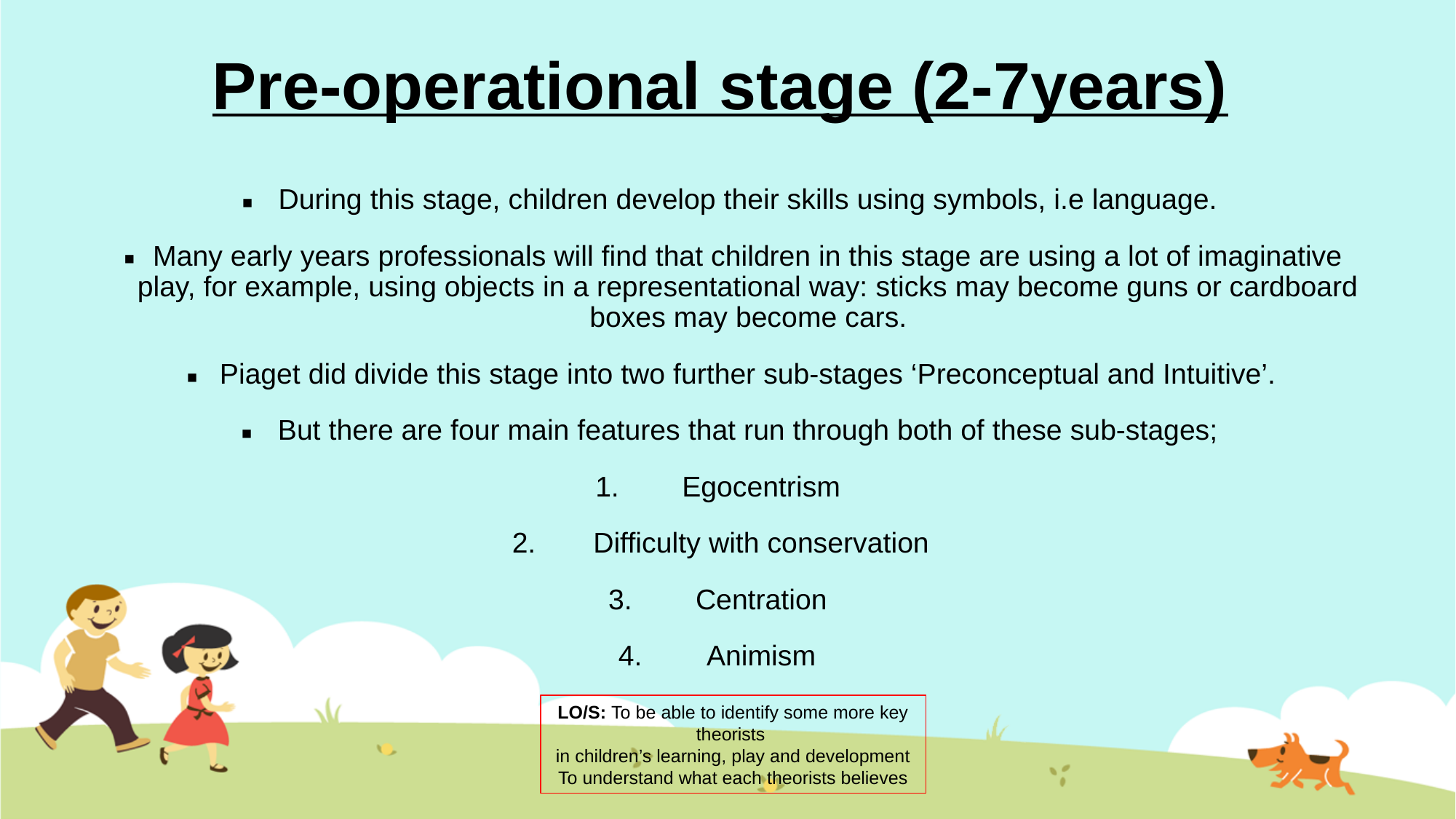

# Pre-operational stage (2-7years)
During this stage, children develop their skills using symbols, i.e language.
Many early years professionals will find that children in this stage are using a lot of imaginative play, for example, using objects in a representational way: sticks may become guns or cardboard boxes may become cars.
Piaget did divide this stage into two further sub-stages ‘Preconceptual and Intuitive’.
But there are four main features that run through both of these sub-stages;
Egocentrism
Difficulty with conservation
Centration
Animism
LO/S: To be able to identify some more key theorists
in children’s learning, play and development
To understand what each theorists believes